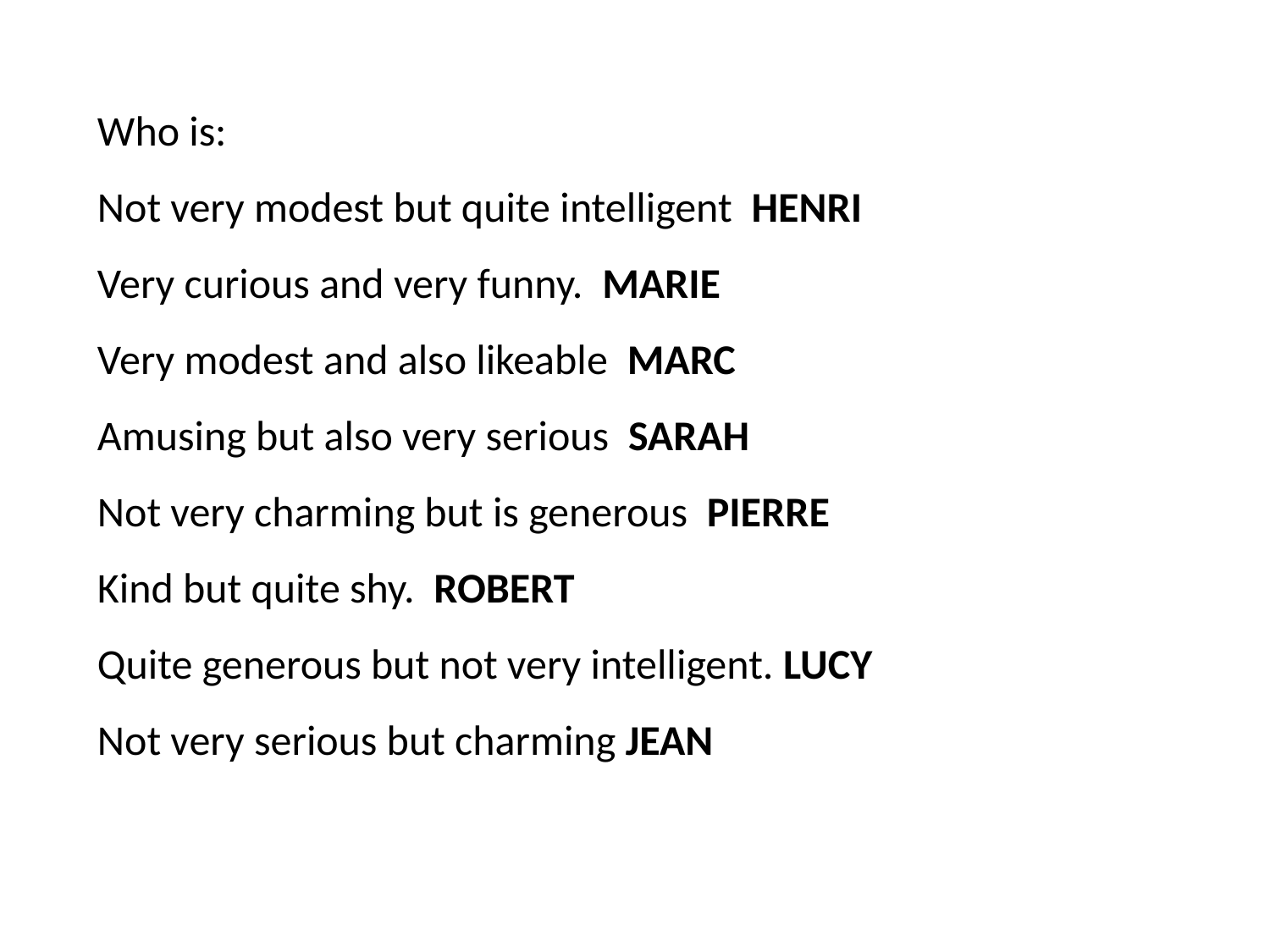

Who is:
Not very modest but quite intelligent  HENRI
Very curious and very funny.  MARIE
Very modest and also likeable  MARC
Amusing but also very serious  SARAH
Not very charming but is generous  PIERRE
Kind but quite shy.  ROBERT
Quite generous but not very intelligent. LUCY
Not very serious but charming JEAN